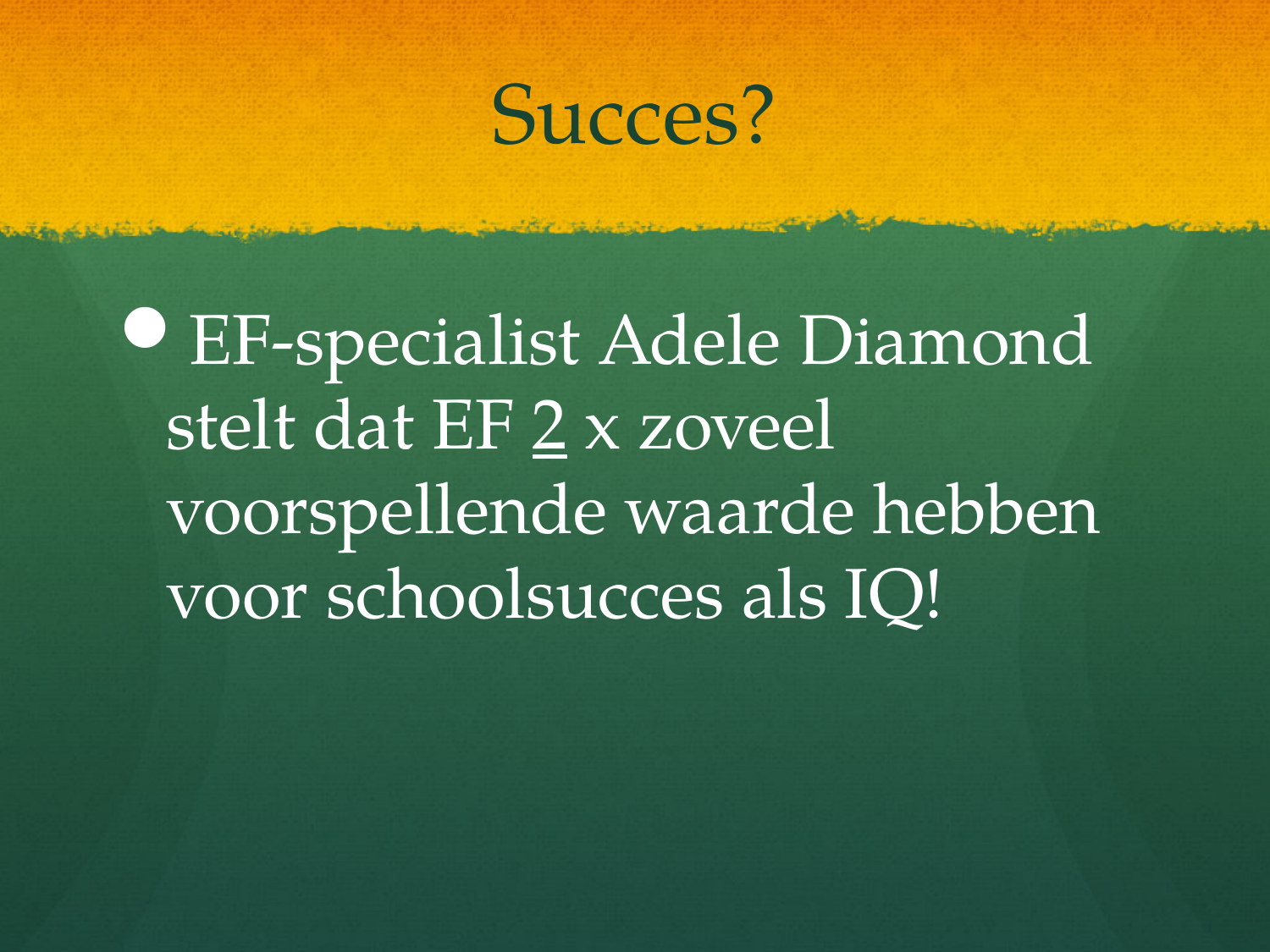

# Succes?
EF-specialist Adele Diamond stelt dat EF 2 x zoveel voorspellende waarde hebben voor schoolsucces als IQ!